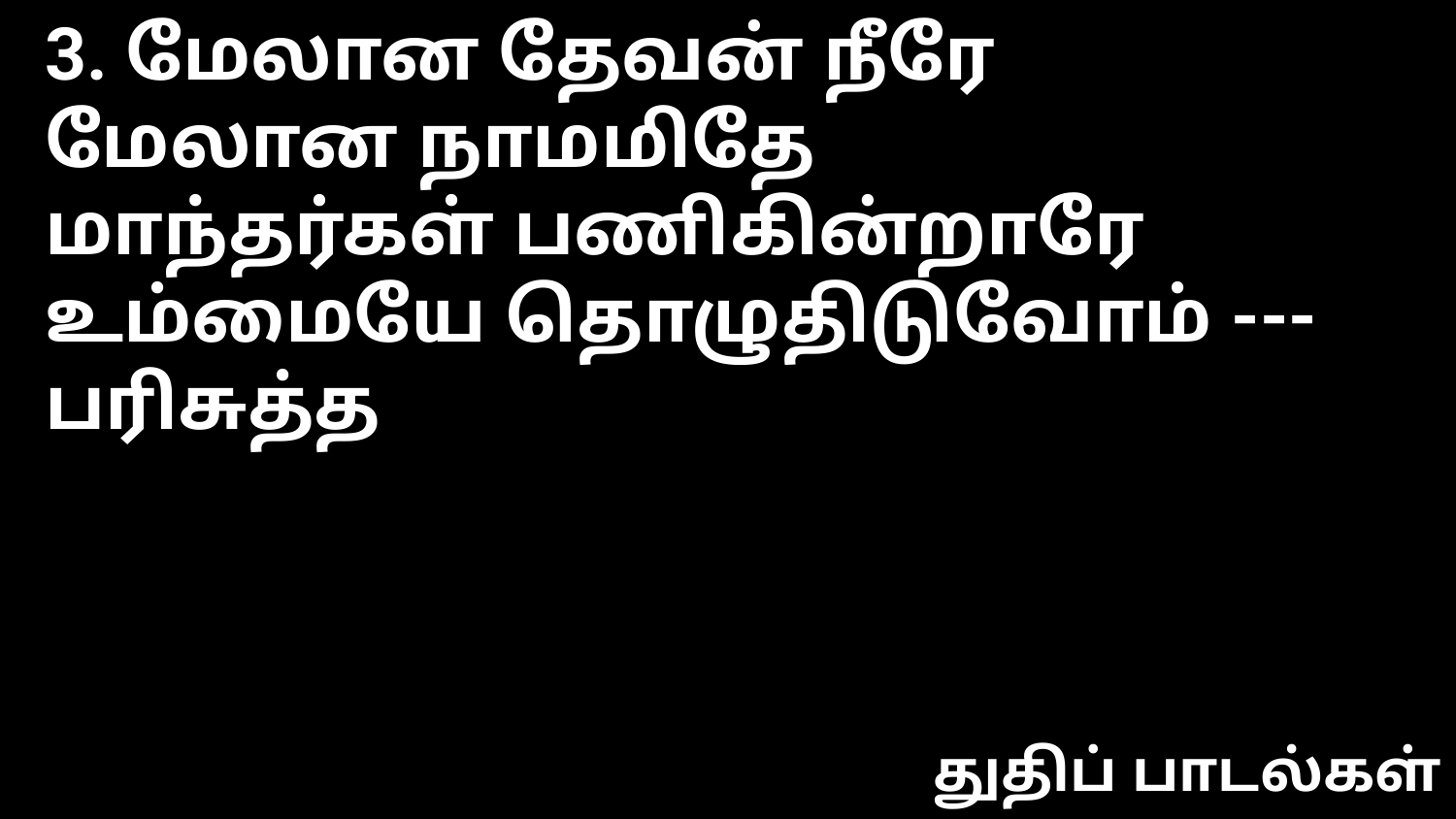

3. மேலான தேவன் நீரே
மேலான நாமமிதே
மாந்தர்கள் பணிகின்றாரே
உம்மையே தொழுதிடுவோம் --- பரிசுத்த

துதிப் பாடல்கள்